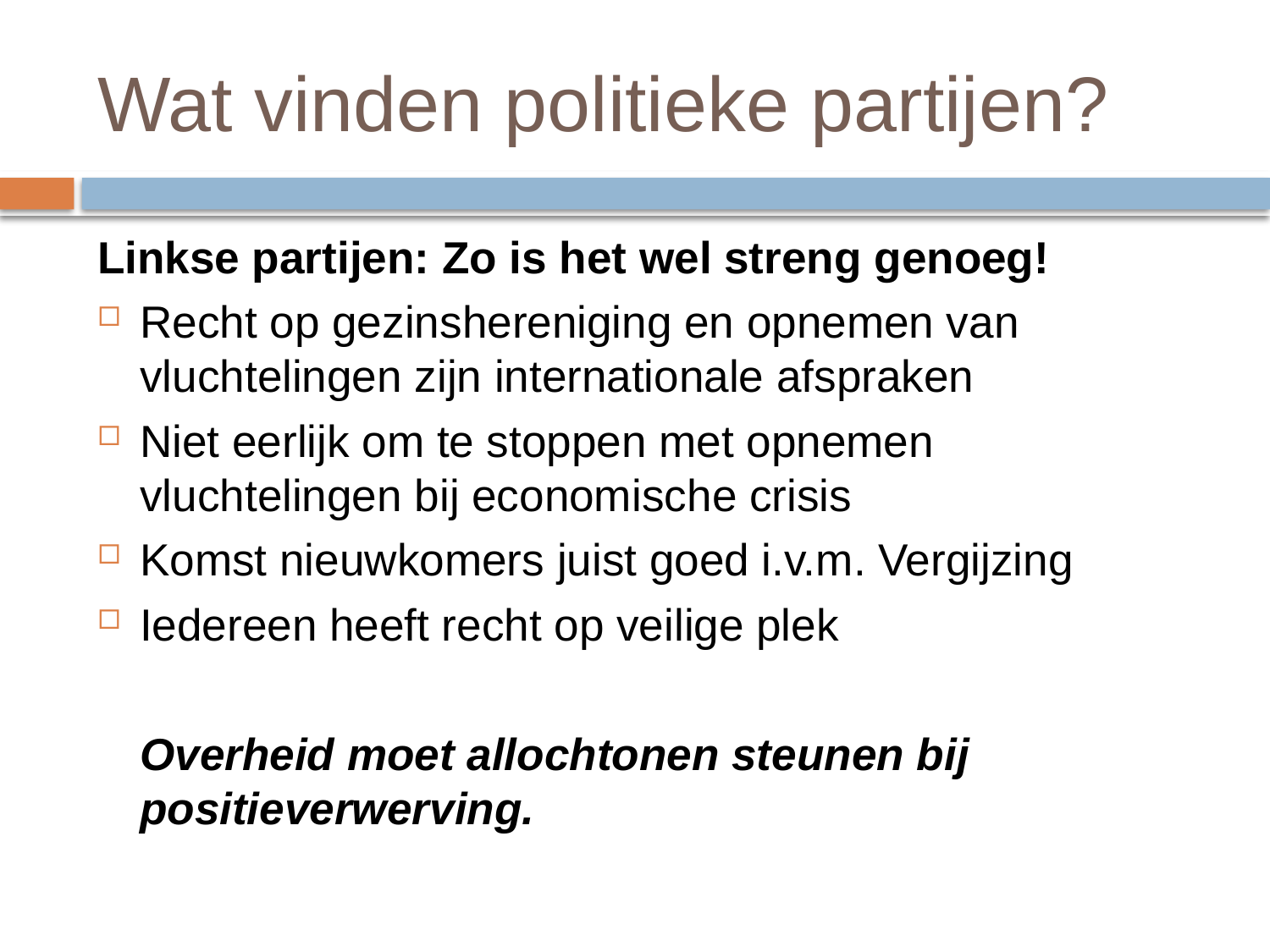

# Wat vinden politieke partijen?
Linkse partijen: Zo is het wel streng genoeg!
Recht op gezinshereniging en opnemen van vluchtelingen zijn internationale afspraken
Niet eerlijk om te stoppen met opnemen vluchtelingen bij economische crisis
Komst nieuwkomers juist goed i.v.m. Vergijzing
Iedereen heeft recht op veilige plek

	Overheid moet allochtonen steunen bij positieverwerving.